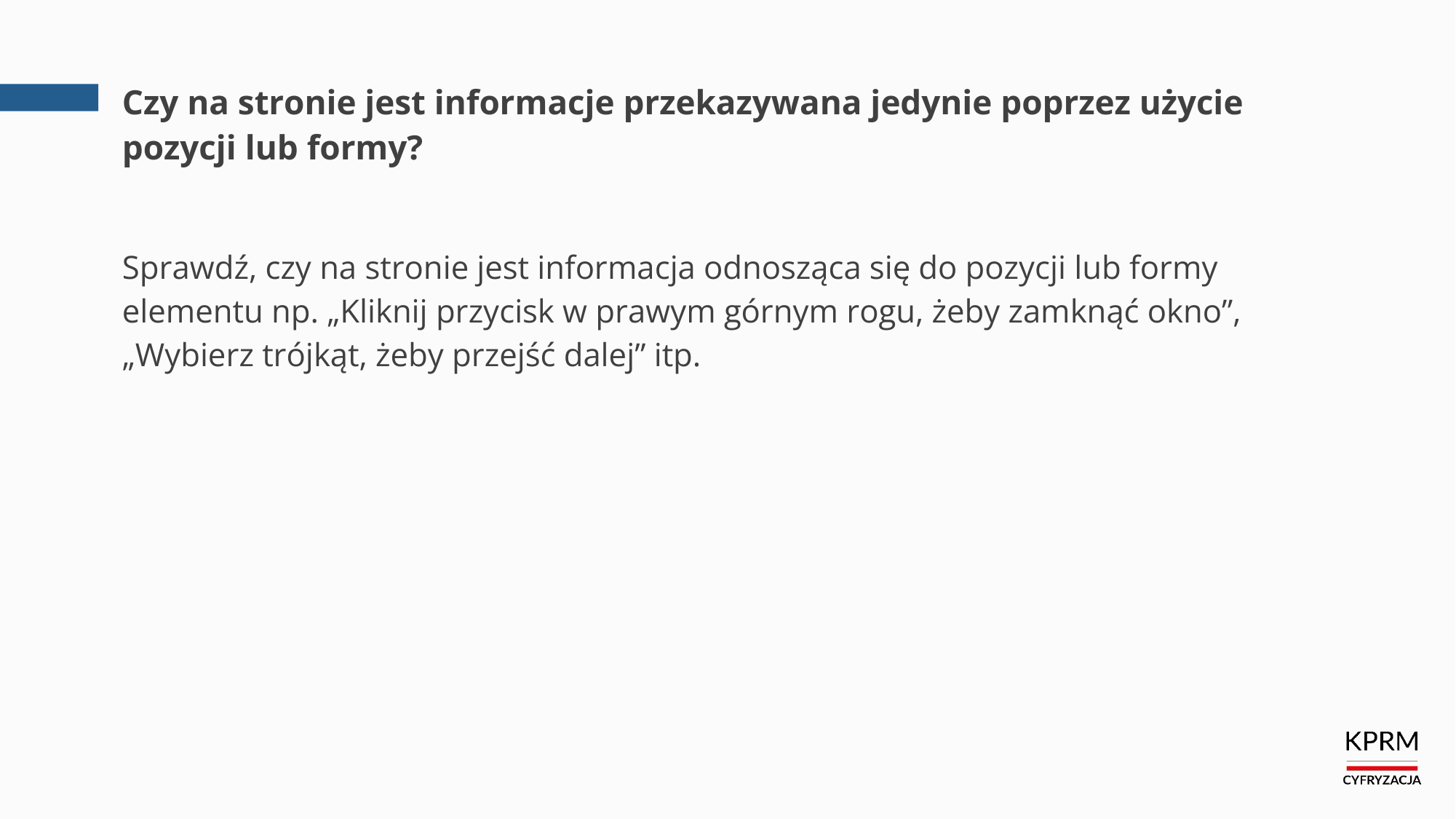

# Czy na stronie jest informacje przekazywana jedynie poprzez użycie pozycji lub formy?
Sprawdź, czy na stronie jest informacja odnosząca się do pozycji lub formy elementu np. „Kliknij przycisk w prawym górnym rogu, żeby zamknąć okno”, „Wybierz trójkąt, żeby przejść dalej” itp.